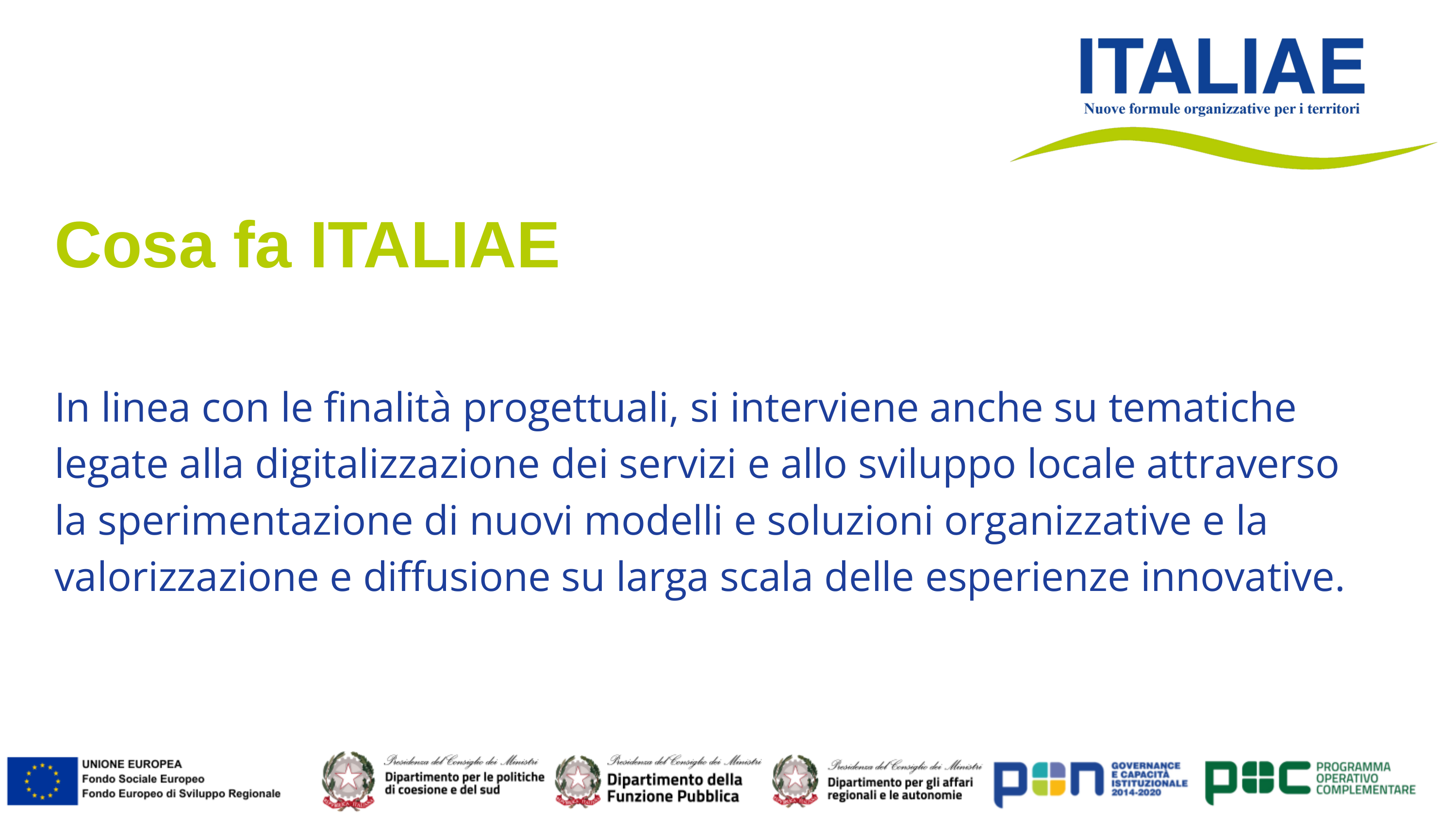

Cosa fa ITALIAE
In linea con le finalità progettuali, si interviene anche su tematiche legate alla digitalizzazione dei servizi e allo sviluppo locale attraverso la sperimentazione di nuovi modelli e soluzioni organizzative e la valorizzazione e diffusione su larga scala delle esperienze innovative.